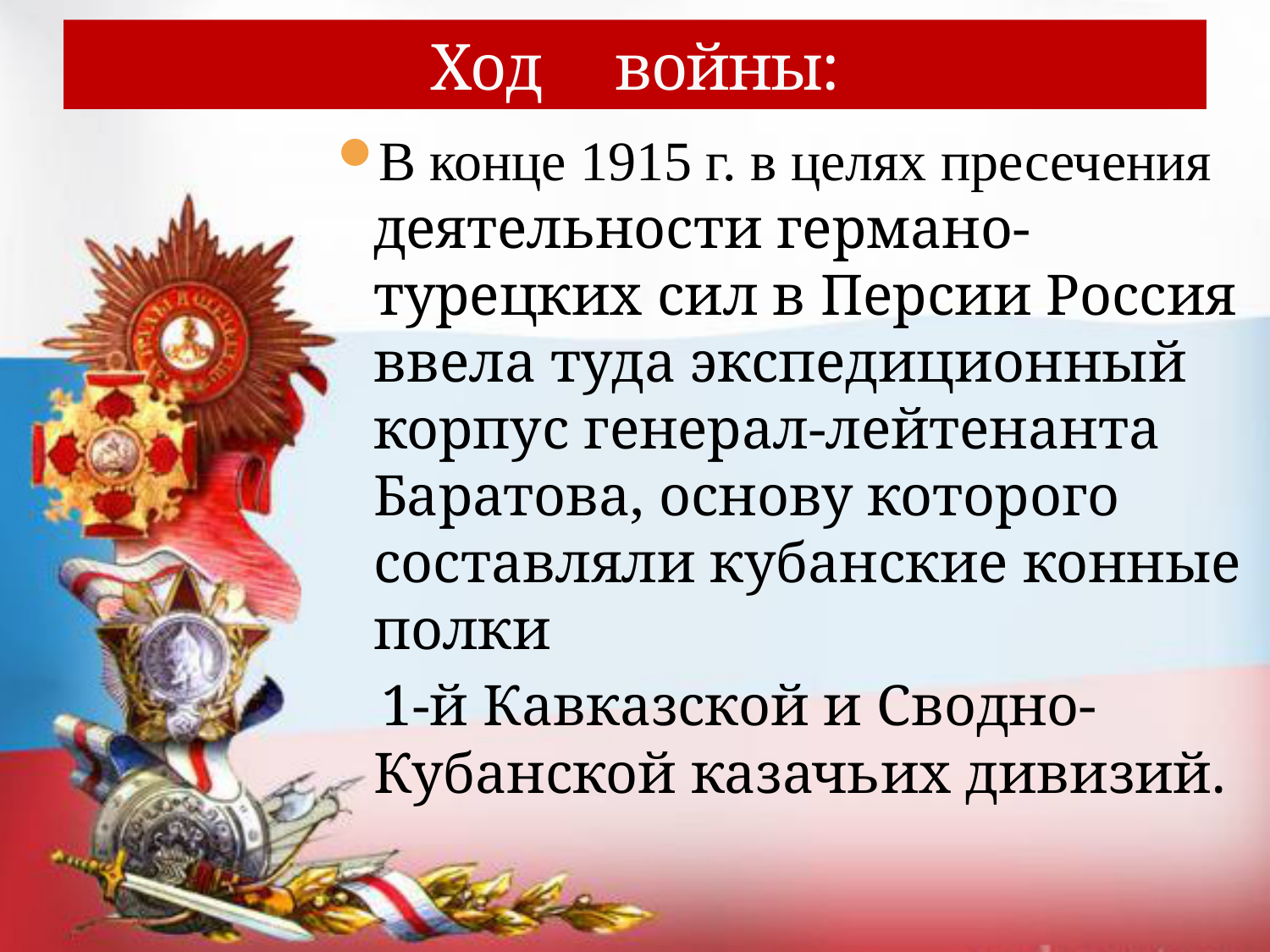

# Ход     войны:
В конце 1915 г. в целях пресечения деятельности германо-турецких сил в Персии Россия ввела туда экспедиционный корпус генерал-лейтенанта Баратова, основу которого составляли кубанские конные полки
   1-й Кавказской и Сводно-Кубанской казачьих дивизий.